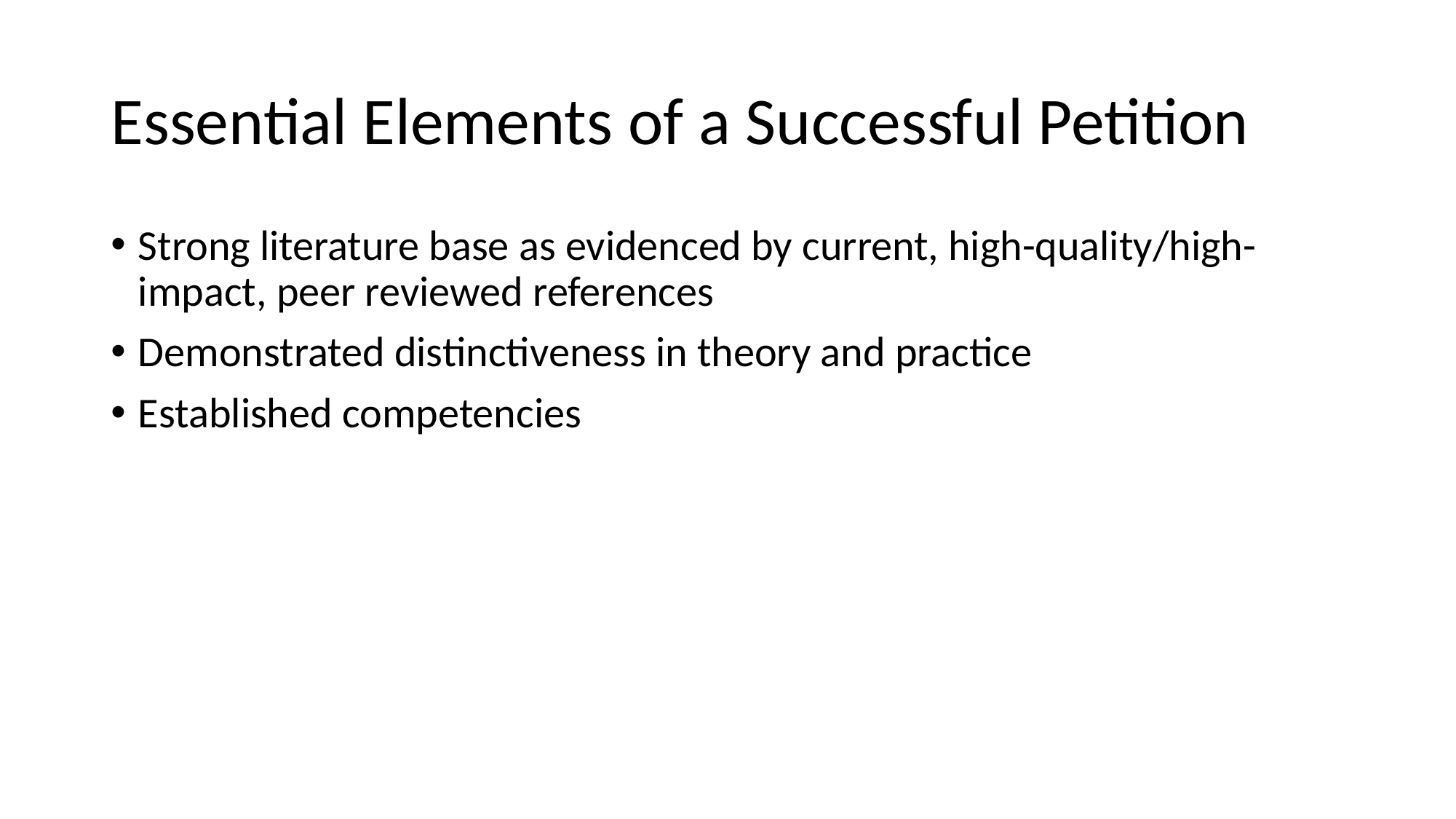

# Essential Elements of a Successful Petition
Strong literature base as evidenced by current, high-quality/high-impact, peer reviewed references
Demonstrated distinctiveness in theory and practice
Established competencies